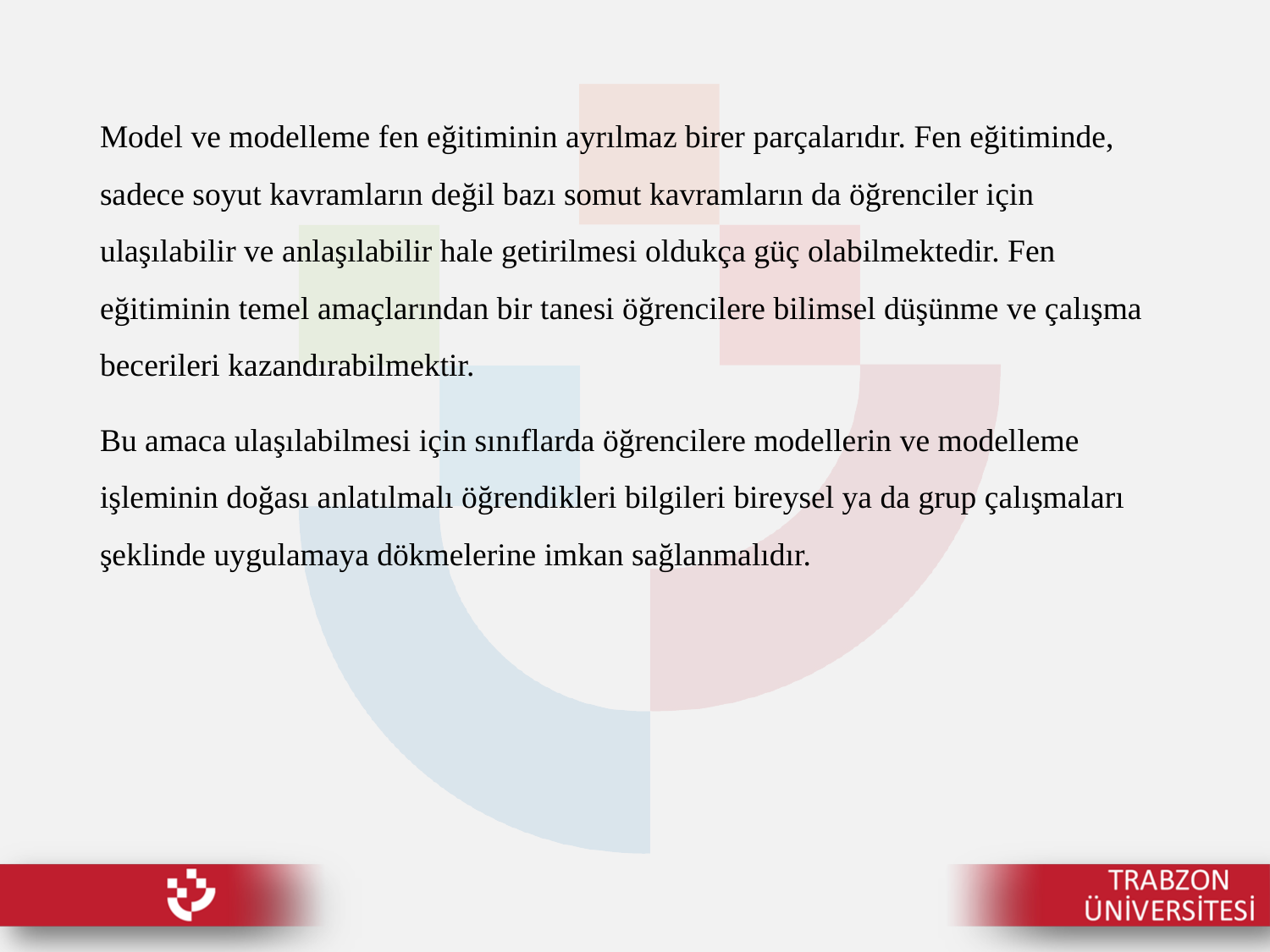

Model ve modelleme fen eğitiminin ayrılmaz birer parçalarıdır. Fen eğitiminde, sadece soyut kavramların değil bazı somut kavramların da öğrenciler için ulaşılabilir ve anlaşılabilir hale getirilmesi oldukça güç olabilmektedir. Fen eğitiminin temel amaçlarından bir tanesi öğrencilere bilimsel düşünme ve çalışma becerileri kazandırabilmektir.
Bu amaca ulaşılabilmesi için sınıflarda öğrencilere modellerin ve modelleme işleminin doğası anlatılmalı öğrendikleri bilgileri bireysel ya da grup çalışmaları şeklinde uygulamaya dökmelerine imkan sağlanmalıdır.